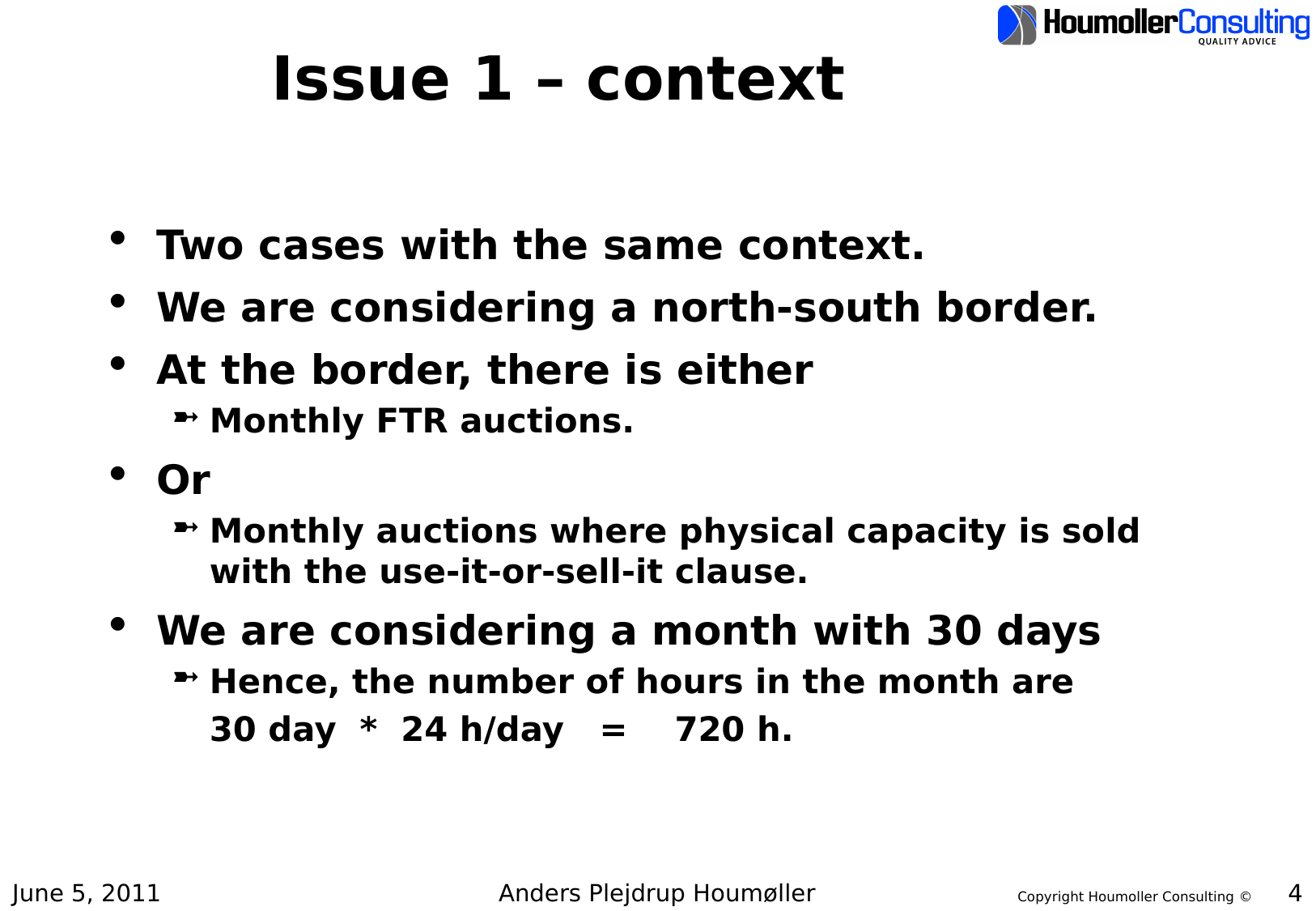

# Issue 1 – context
Two cases with the same context.
We are considering a north-south border.
At the border, there is either
Monthly FTR auctions.
Or
Monthly auctions where physical capacity is sold with the use-it-or-sell-it clause.
We are considering a month with 30 days
Hence, the number of hours in the month are
	30 day  *  24 h/day   =    720 h.
June 5, 2011
Anders Plejdrup Houmøller
4